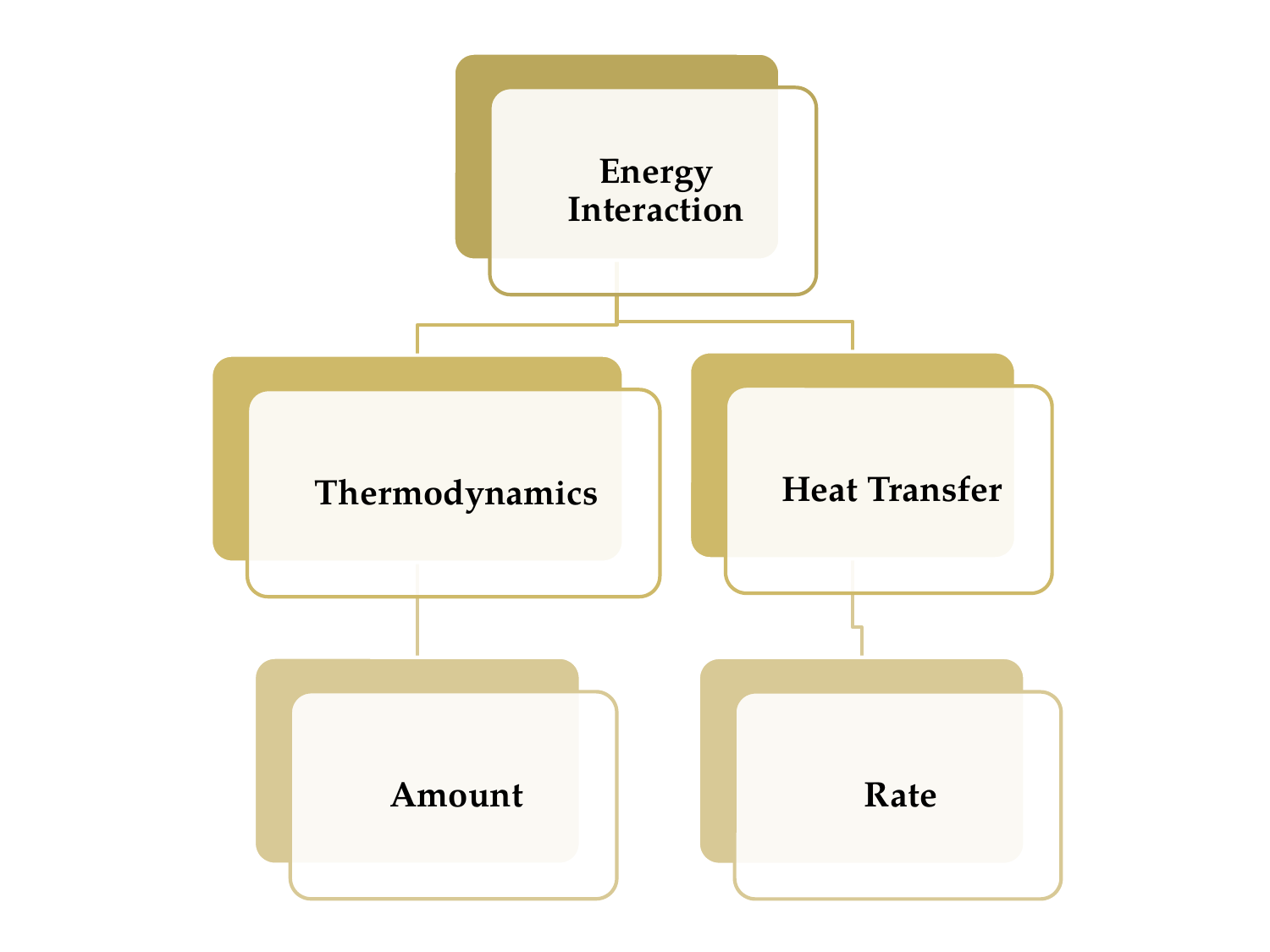

Energy Interaction
Thermodynamics
Amount
Heat Transfer
Rate